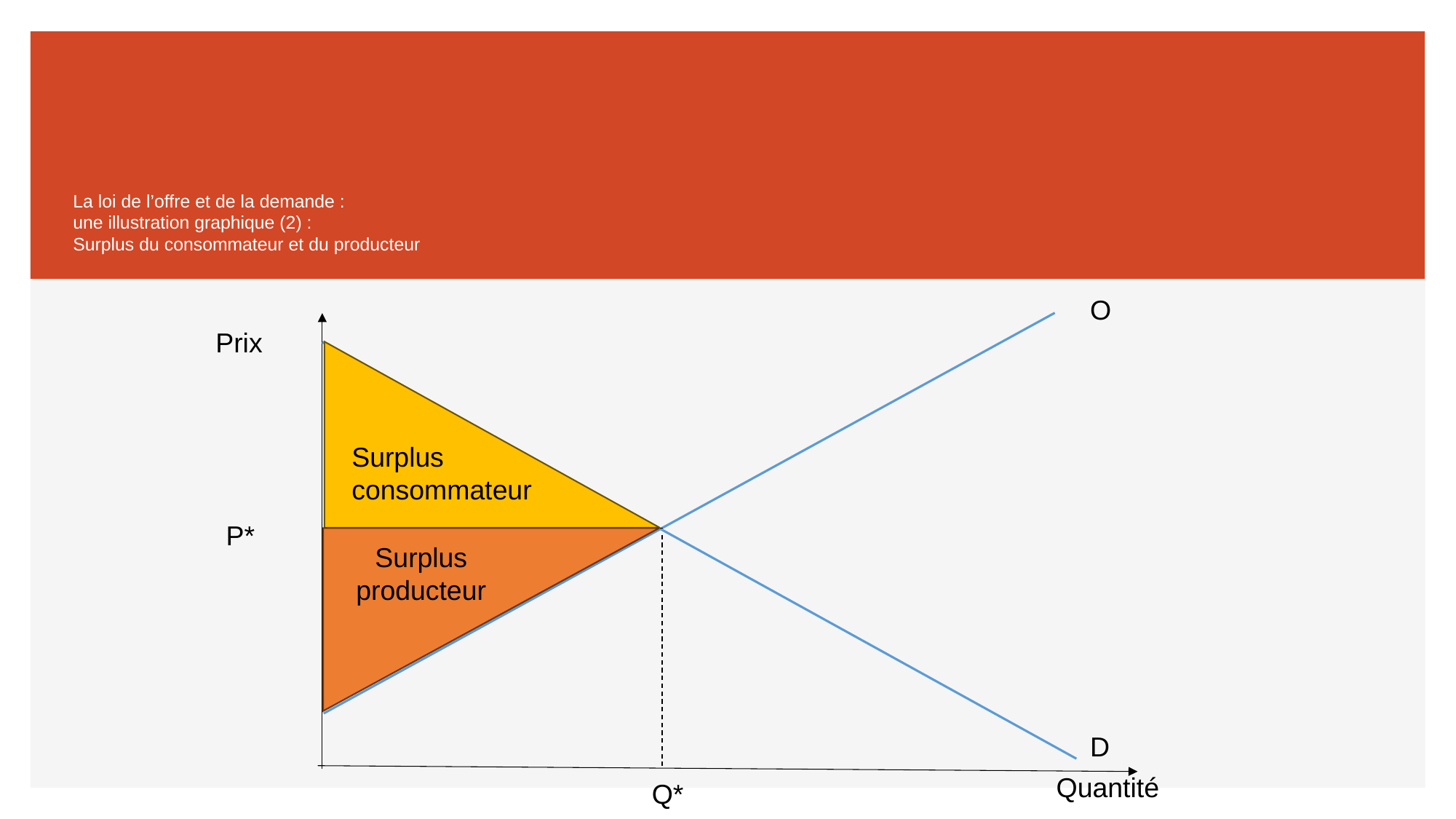

# La loi de l’offre et de la demande : une illustration graphique (2) : Surplus du consommateur et du producteur
O
Prix

Surplus consommateur
P*

Surplus producteur
D
Quantité
Q*